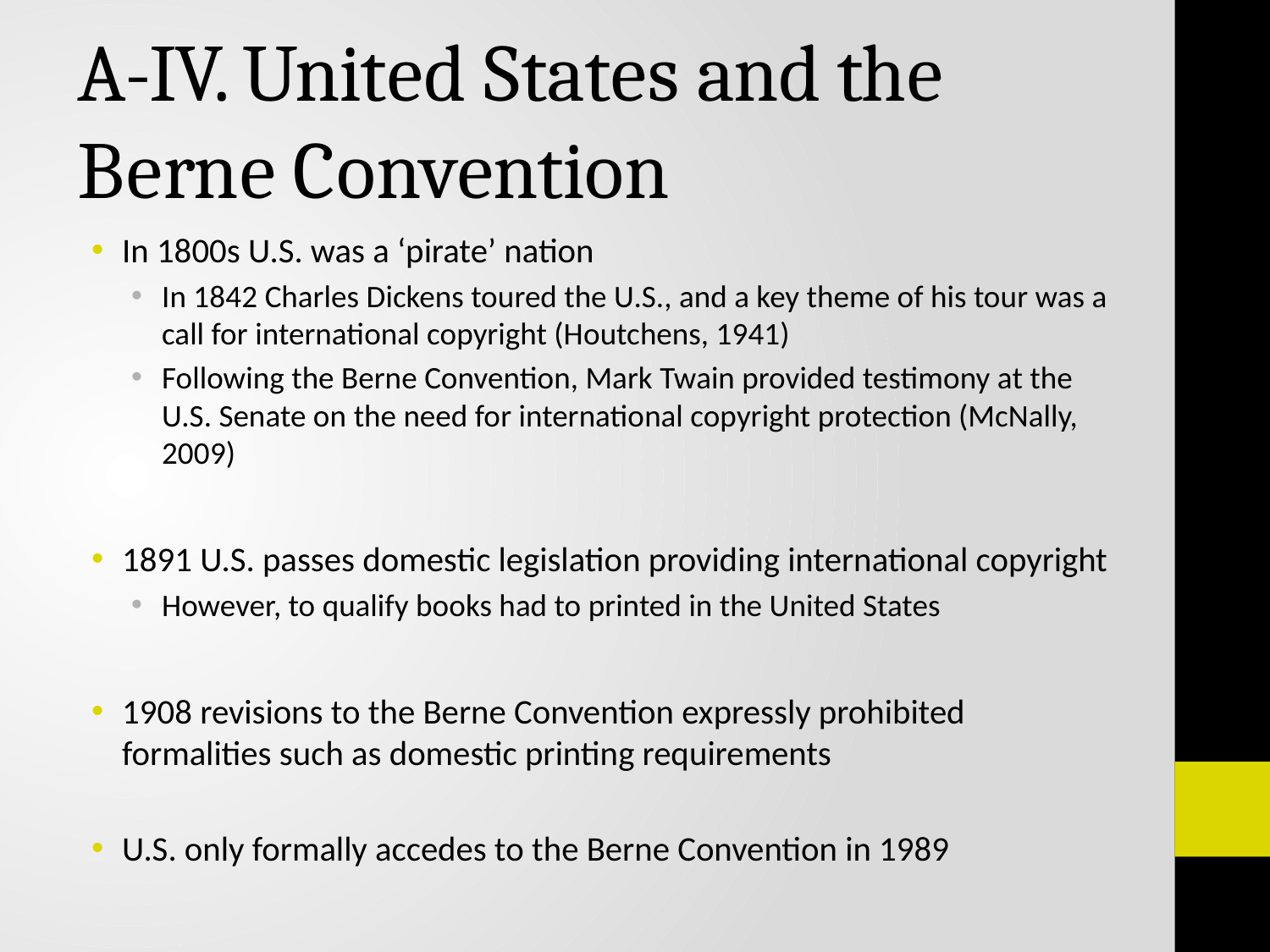

# A-IV. United States and the Berne Convention
In 1800s U.S. was a ‘pirate’ nation
In 1842 Charles Dickens toured the U.S., and a key theme of his tour was a call for international copyright (Houtchens, 1941)
Following the Berne Convention, Mark Twain provided testimony at the U.S. Senate on the need for international copyright protection (McNally, 2009)

1891 U.S. passes domestic legislation providing international copyright
However, to qualify books had to printed in the United States

1908 revisions to the Berne Convention expressly prohibited formalities such as domestic printing requirements

U.S. only formally accedes to the Berne Convention in 1989